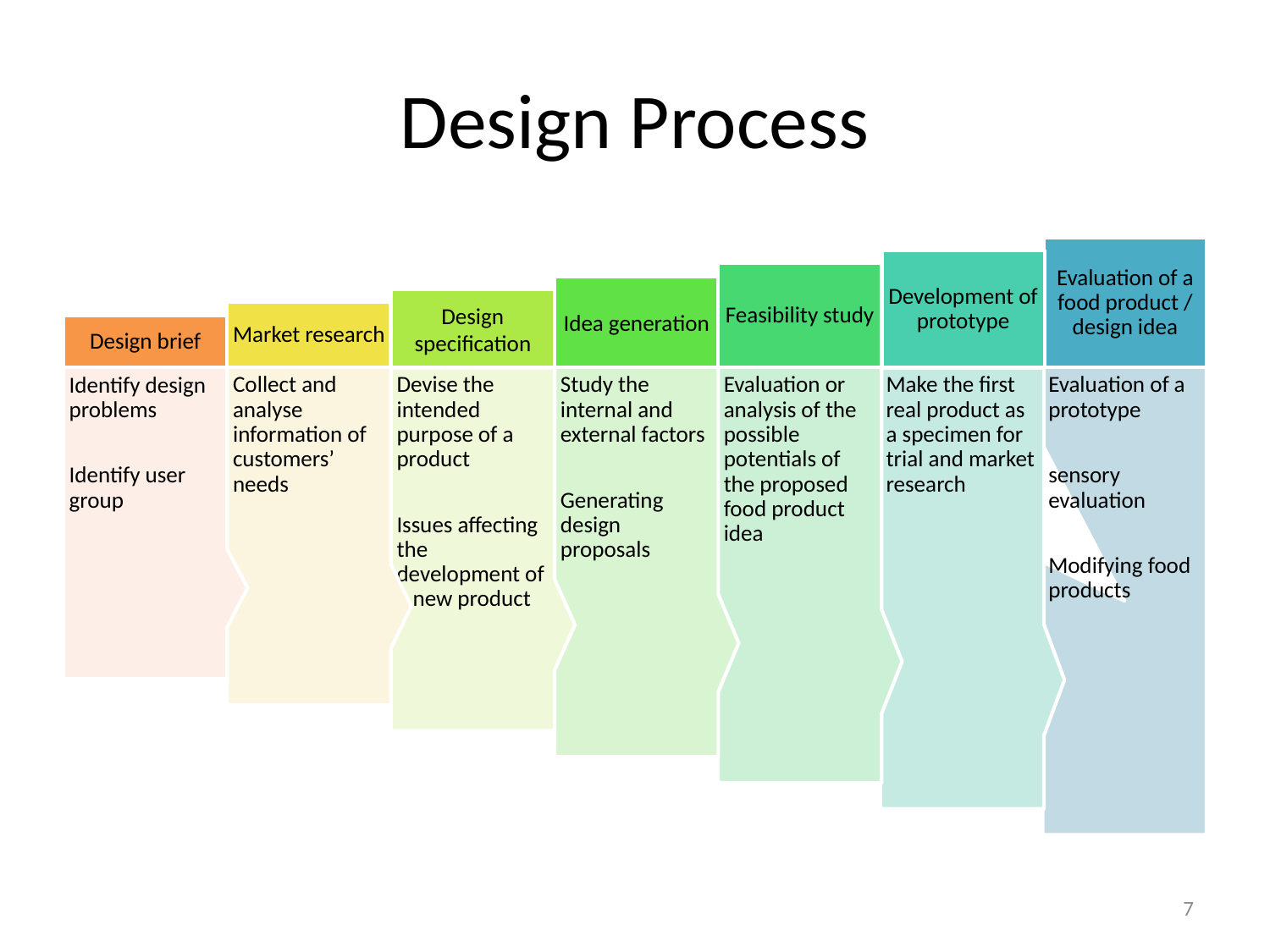

# Design Process
Evaluation of a prototype

sensory evaluation

Modifying food products
Evaluation of a food product / design idea
Make the first real product as a specimen for trial and market research
Development of prototype
Evaluation or analysis of the possible potentials of the proposed food product idea
Feasibility study
Study the internal and external factors

Generating design proposals

Idea generation
Devise the intended purpose of a product

Issues affecting the development of a new product
Design specification
Collect and analyse information of customers’ needs
Market research
Identify design problems

Identify user group
Design brief
7